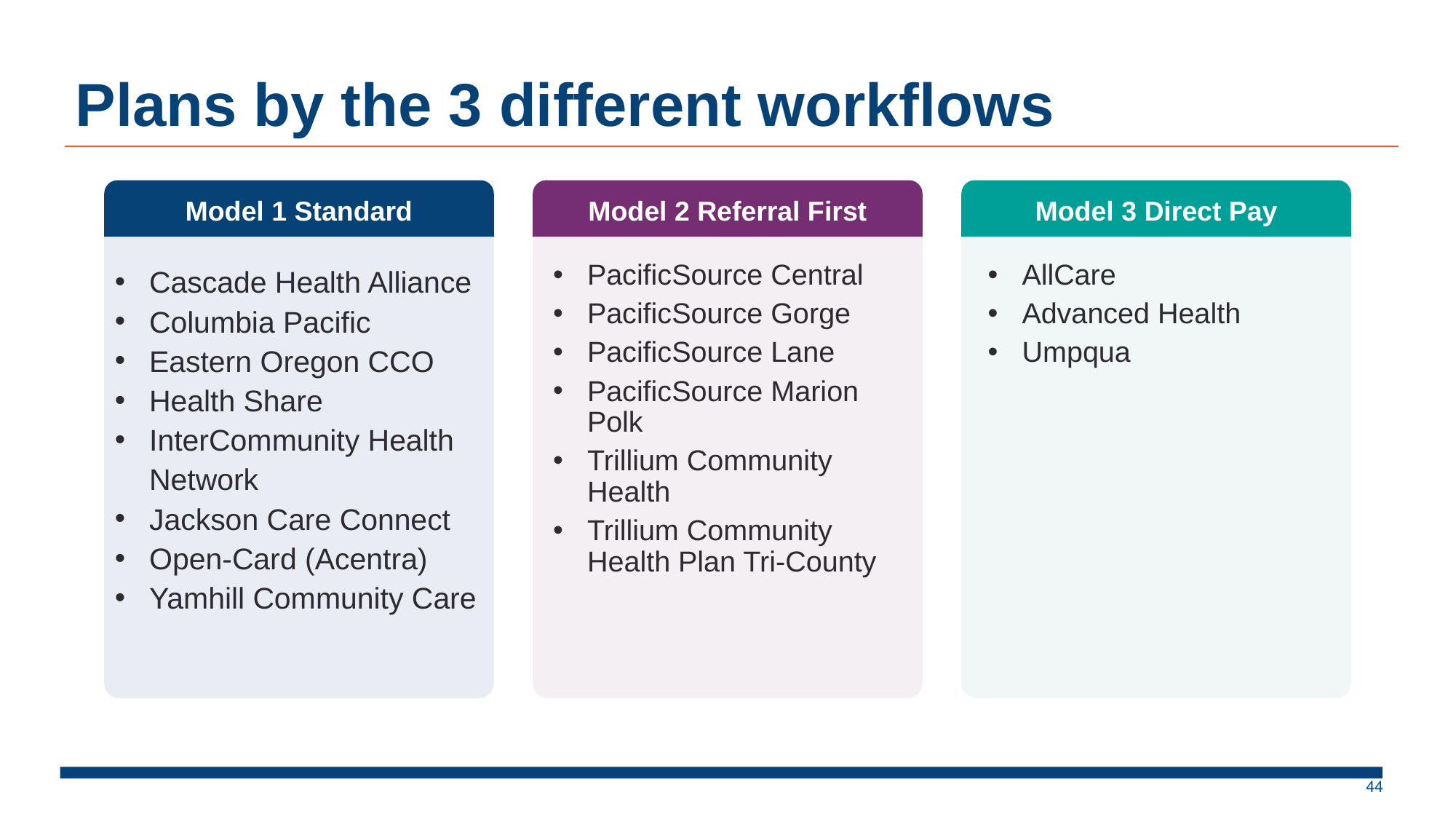

# Plans by the 3 different workflows

Model 1 Standard
Model 2 Referral First
Model 3 Direct Pay
Cascade Health Alliance
Columbia Pacific
Eastern Oregon CCO
Health Share
InterCommunity Health Network
Jackson Care Connect
Open-Card (Acentra)
Yamhill Community Care
PacificSource Central
PacificSource Gorge
PacificSource Lane
PacificSource Marion Polk
Trillium Community Health
Trillium Community Health Plan Tri-County
AllCare
Advanced Health
Umpqua